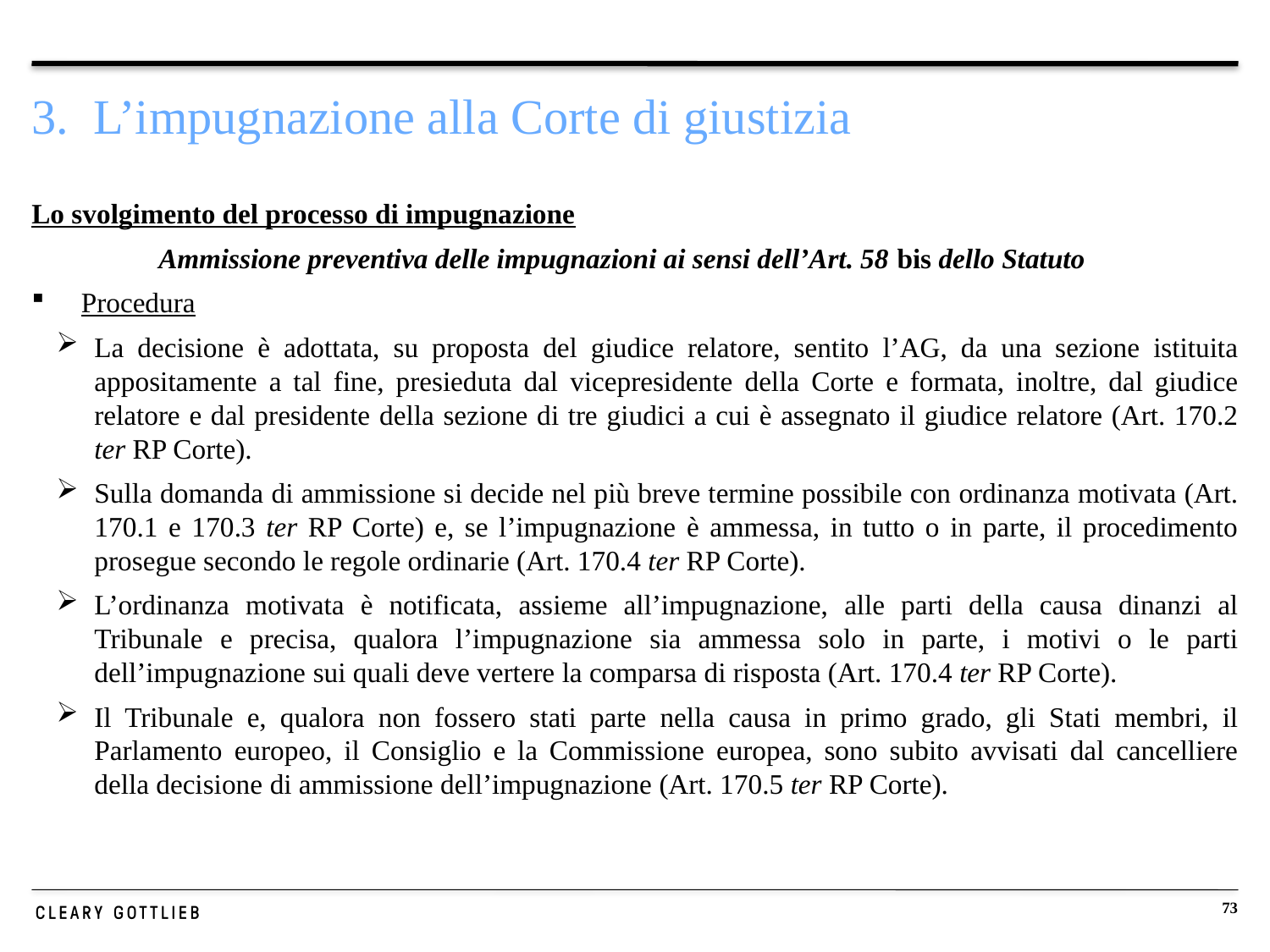

# 3.  L’impugnazione alla Corte di giustizia
Lo svolgimento del processo di impugnazione
	Ammissione preventiva delle impugnazioni ai sensi dell’Art. 58 bis dello Statuto
Procedura
La decisione è adottata, su proposta del giudice relatore, sentito l’AG, da una sezione istituita appositamente a tal fine, presieduta dal vicepresidente della Corte e formata, inoltre, dal giudice relatore e dal presidente della sezione di tre giudici a cui è assegnato il giudice relatore (Art. 170.2 ter RP Corte).
Sulla domanda di ammissione si decide nel più breve termine possibile con ordinanza motivata (Art. 170.1 e 170.3 ter RP Corte) e, se l’impugnazione è ammessa, in tutto o in parte, il procedimento prosegue secondo le regole ordinarie (Art. 170.4 ter RP Corte).
L’ordinanza motivata è notificata, assieme all’impugnazione, alle parti della causa dinanzi al Tribunale e precisa, qualora l’impugnazione sia ammessa solo in parte, i motivi o le parti dell’impugnazione sui quali deve vertere la comparsa di risposta (Art. 170.4 ter RP Corte).
Il Tribunale e, qualora non fossero stati parte nella causa in primo grado, gli Stati membri, il Parlamento europeo, il Consiglio e la Commissione europea, sono subito avvisati dal cancelliere della decisione di ammissione dell’impugnazione (Art. 170.5 ter RP Corte).